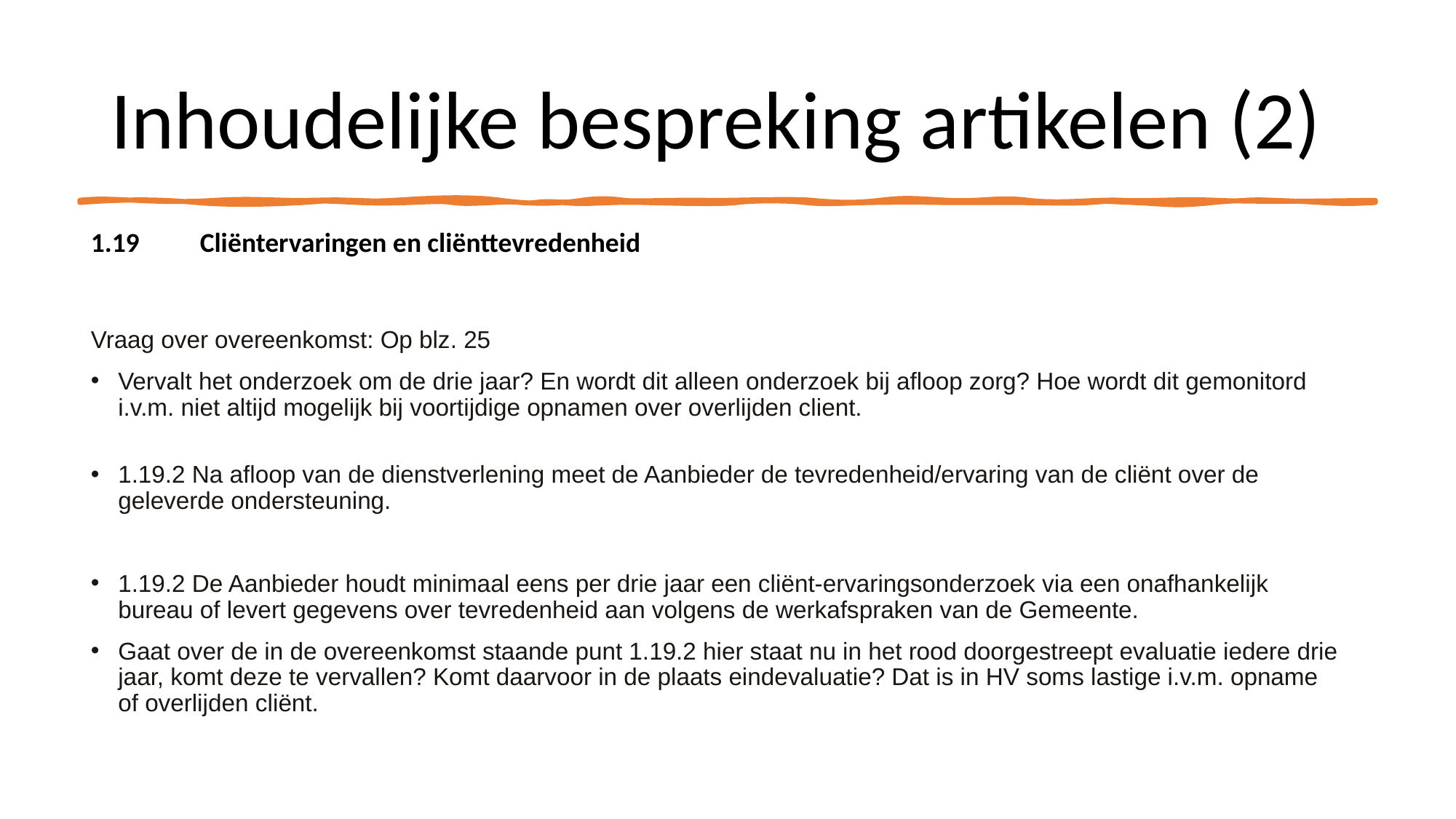

# Inhoudelijke bespreking artikelen (2)

1.19	Cliëntervaringen en cliënttevredenheid

Vraag over overeenkomst: Op blz. 25
Vervalt het onderzoek om de drie jaar? En wordt dit alleen onderzoek bij afloop zorg? Hoe wordt dit gemonitord i.v.m. niet altijd mogelijk bij voortijdige opnamen over overlijden client.
1.19.2 Na afloop van de dienstverlening meet de Aanbieder de tevredenheid/ervaring van de cliënt over de geleverde ondersteuning.

1.19.2 De Aanbieder houdt minimaal eens per drie jaar een cliënt-ervaringsonderzoek via een onafhankelijk bureau of levert gegevens over tevredenheid aan volgens de werkafspraken van de Gemeente.
Gaat over de in de overeenkomst staande punt 1.19.2 hier staat nu in het rood doorgestreept evaluatie iedere drie jaar, komt deze te vervallen? Komt daarvoor in de plaats eindevaluatie? Dat is in HV soms lastige i.v.m. opname of overlijden cliënt.